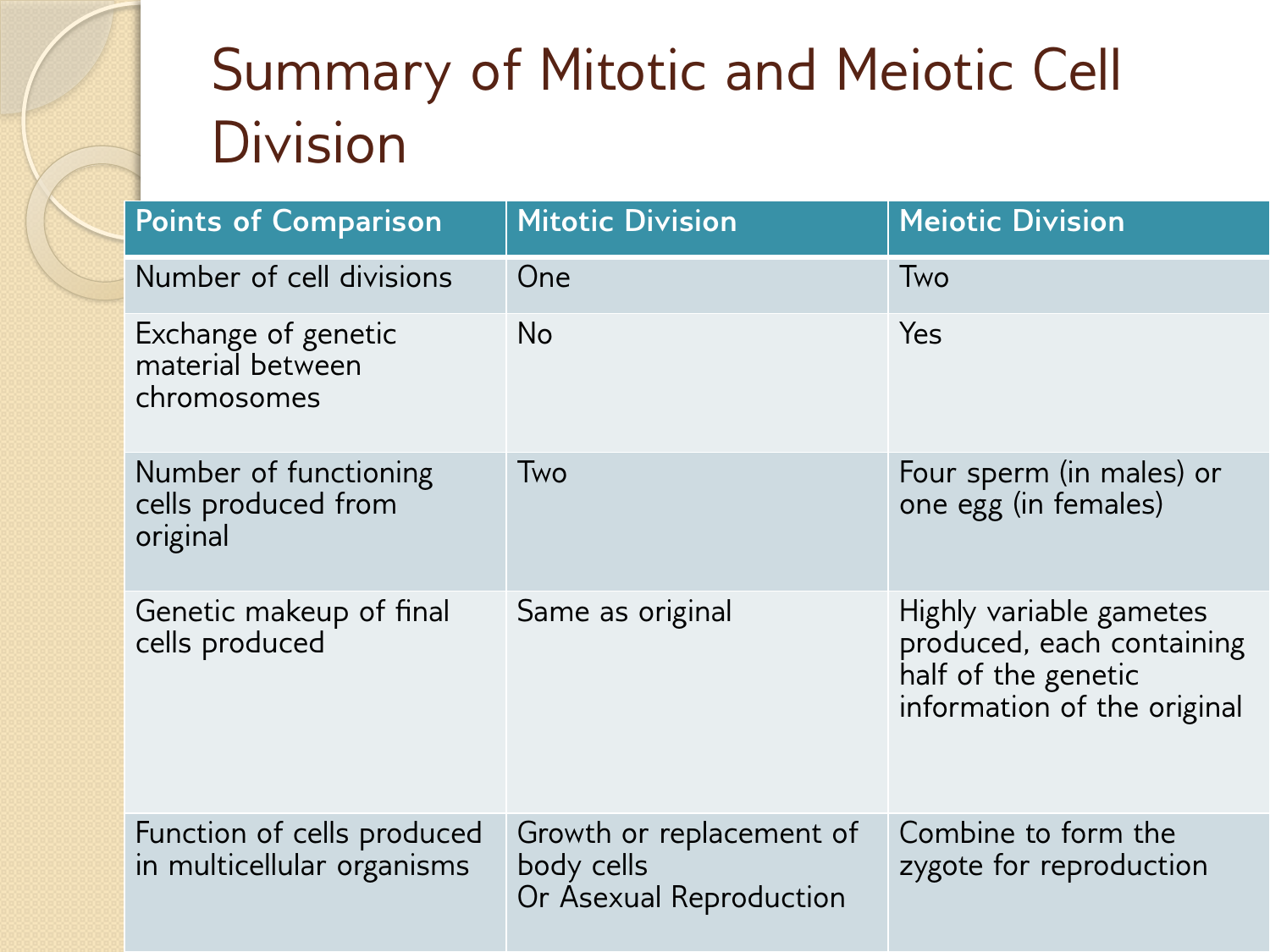

# Summary of Mitotic and Meiotic Cell Division
| Points of Comparison | Mitotic Division | Meiotic Division |
| --- | --- | --- |
| Number of cell divisions | One | Two |
| Exchange of genetic material between chromosomes | No | Yes |
| Number of functioning cells produced from original | Two | Four sperm (in males) or one egg (in females) |
| Genetic makeup of final cells produced | Same as original | Highly variable gametes produced, each containing half of the genetic information of the original |
| Function of cells produced in multicellular organisms | Growth or replacement of body cells Or Asexual Reproduction | Combine to form the zygote for reproduction |